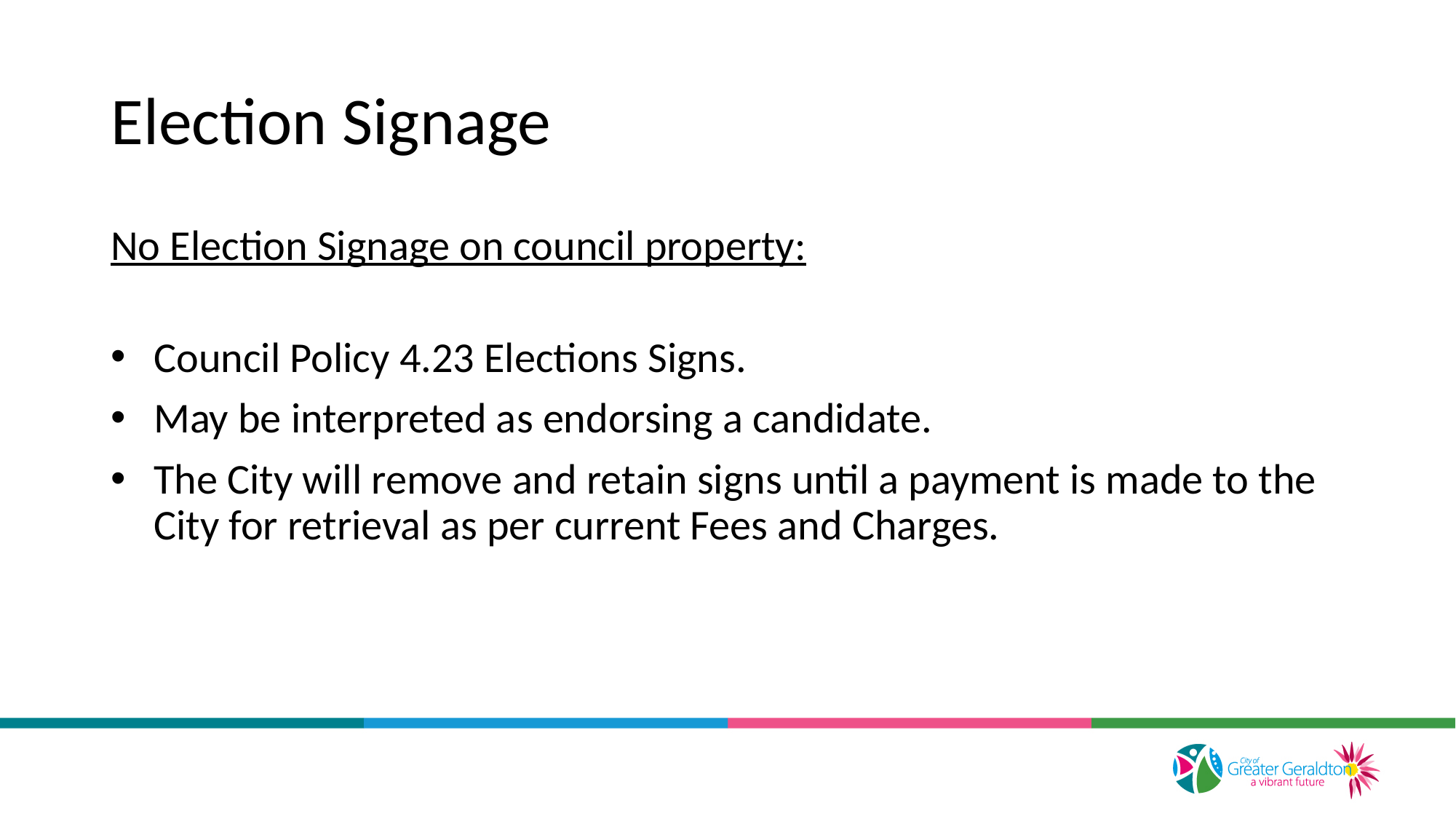

# Election Signage
No Election Signage on council property:
Council Policy 4.23 Elections Signs.
May be interpreted as endorsing a candidate.
The City will remove and retain signs until a payment is made to the City for retrieval as per current Fees and Charges.